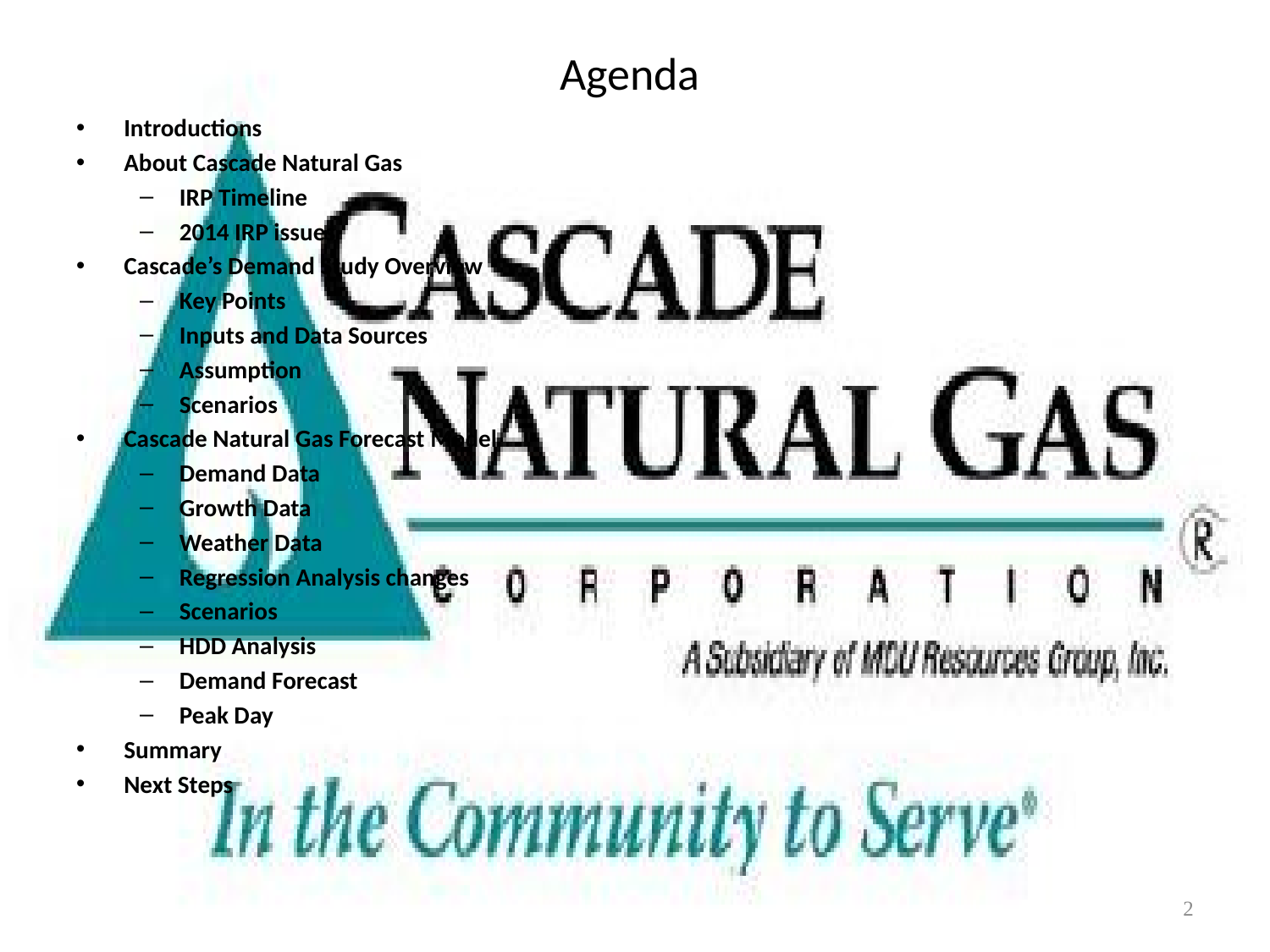

# Agenda
Introductions
About Cascade Natural Gas
IRP Timeline
2014 IRP issues
Cascade’s Demand Study Overview
Key Points
Inputs and Data Sources
Assumption
Scenarios
Cascade Natural Gas Forecast Model
Demand Data
Growth Data
Weather Data
Regression Analysis changes
Scenarios
HDD Analysis
Demand Forecast
Peak Day
Summary
Next Steps
2